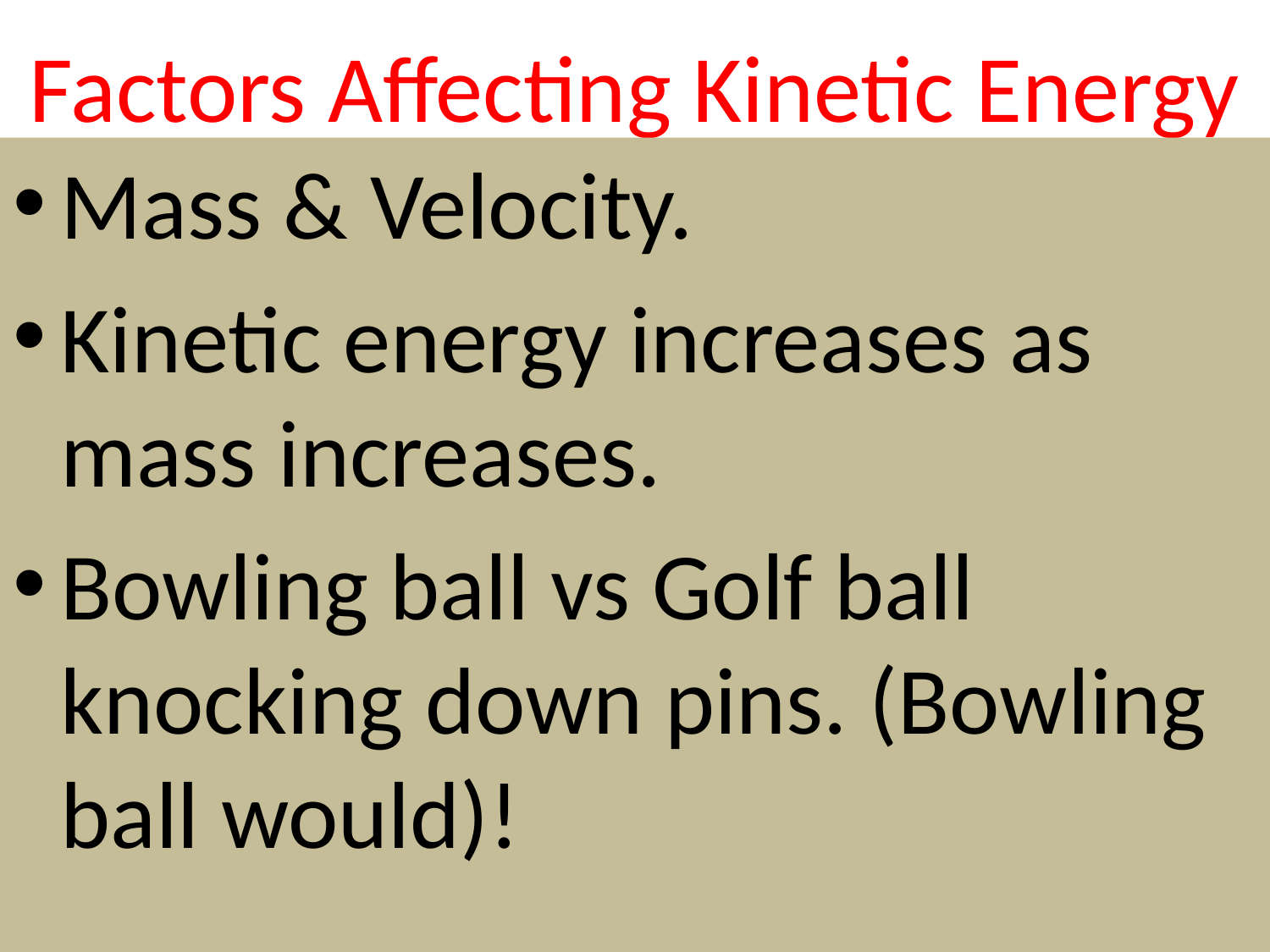

# Factors Affecting Kinetic Energy
Mass & Velocity.
Kinetic energy increases as mass increases.
Bowling ball vs Golf ball knocking down pins. (Bowling ball would)!